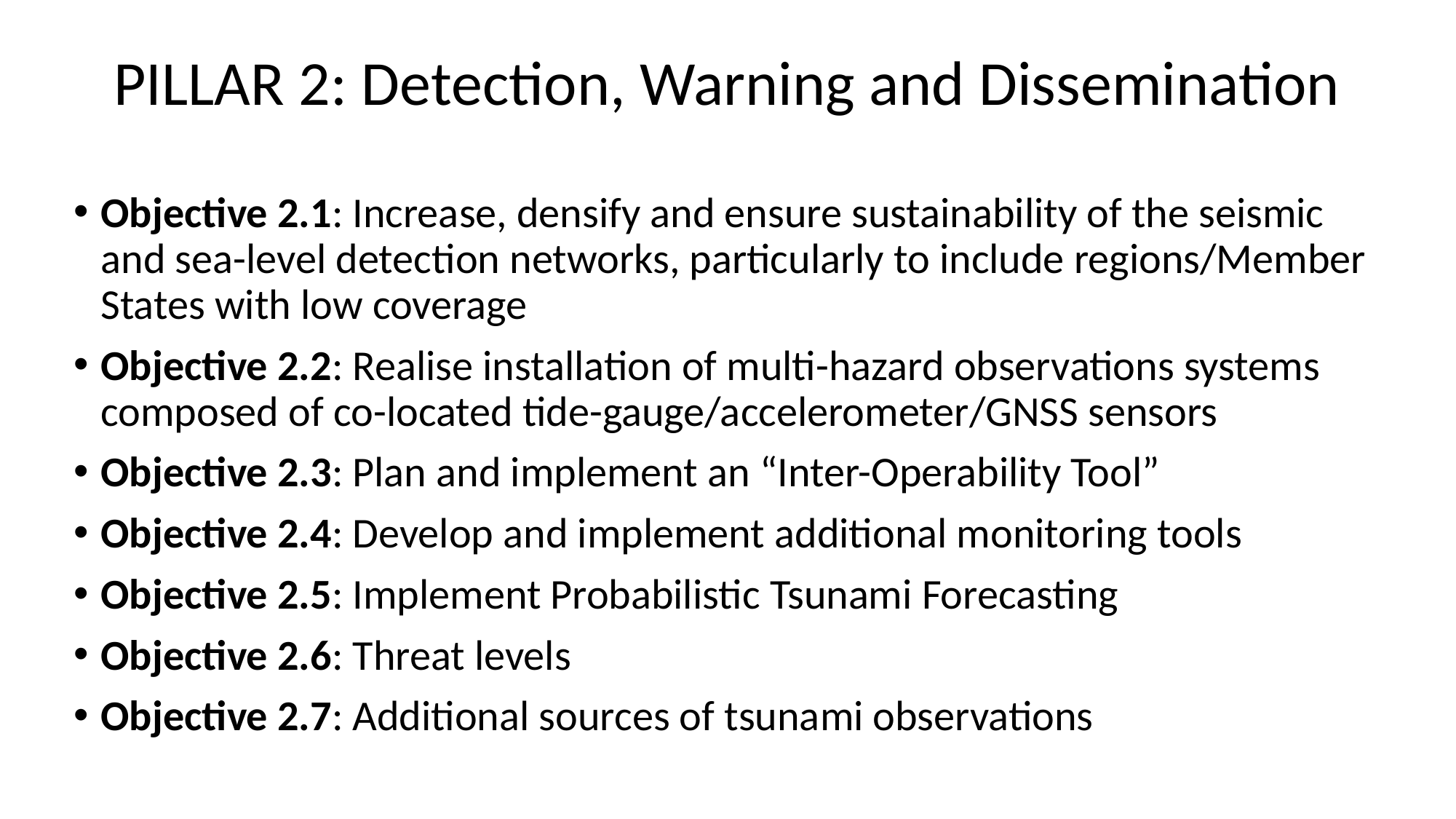

# PILLAR 2: Detection, Warning and Dissemination
Objective 2.1: Increase, densify and ensure sustainability of the seismic and sea-level detection networks, particularly to include regions/Member States with low coverage
Objective 2.2: Realise installation of multi-hazard observations systems composed of co-located tide-gauge/accelerometer/GNSS sensors
Objective 2.3: Plan and implement an “Inter-Operability Tool”
Objective 2.4: Develop and implement additional monitoring tools
Objective 2.5: Implement Probabilistic Tsunami Forecasting
Objective 2.6: Threat levels
Objective 2.7: Additional sources of tsunami observations